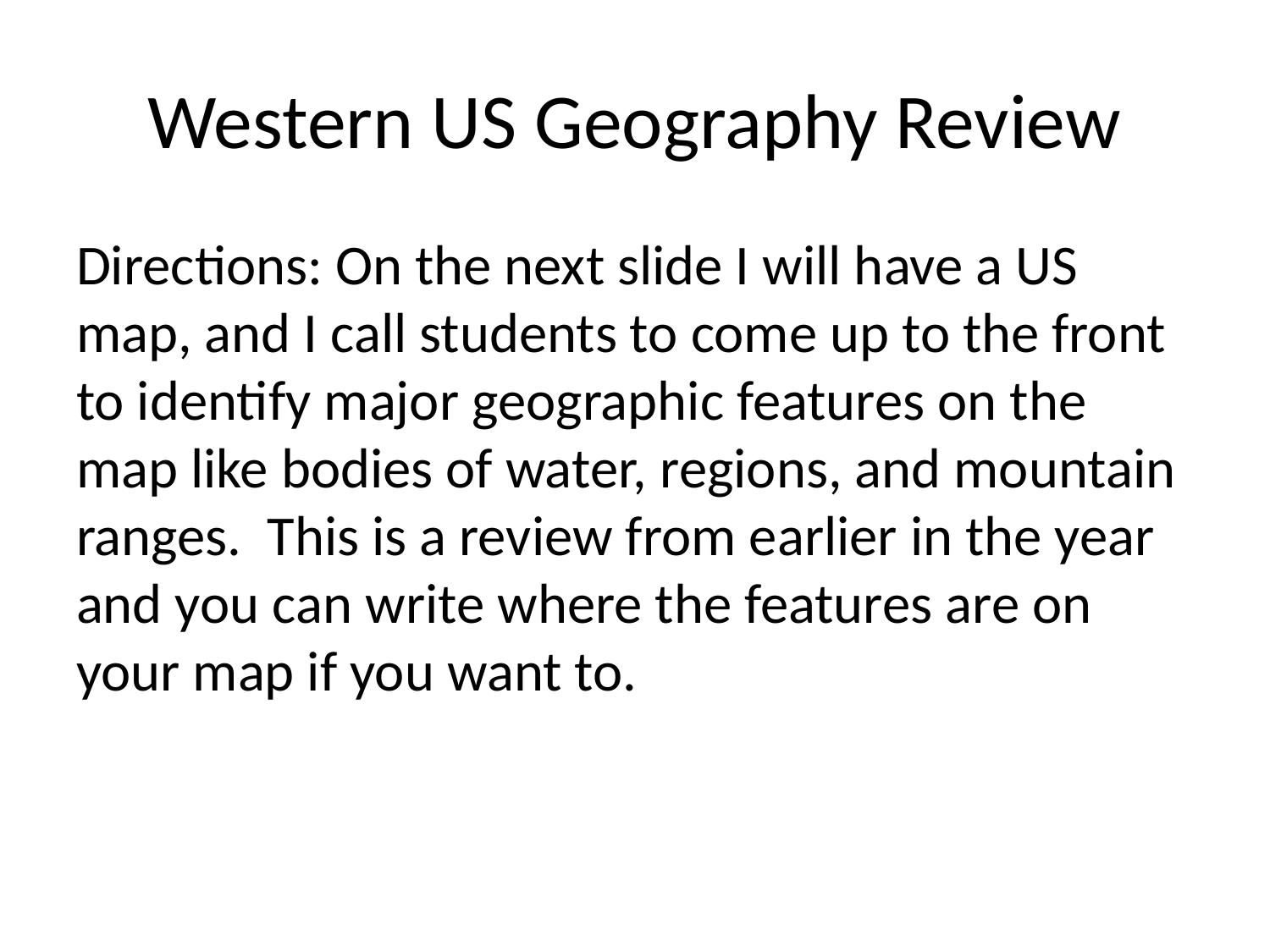

# Western US Geography Review
Directions: On the next slide I will have a US map, and I call students to come up to the front to identify major geographic features on the map like bodies of water, regions, and mountain ranges.  This is a review from earlier in the year and you can write where the features are on your map if you want to.